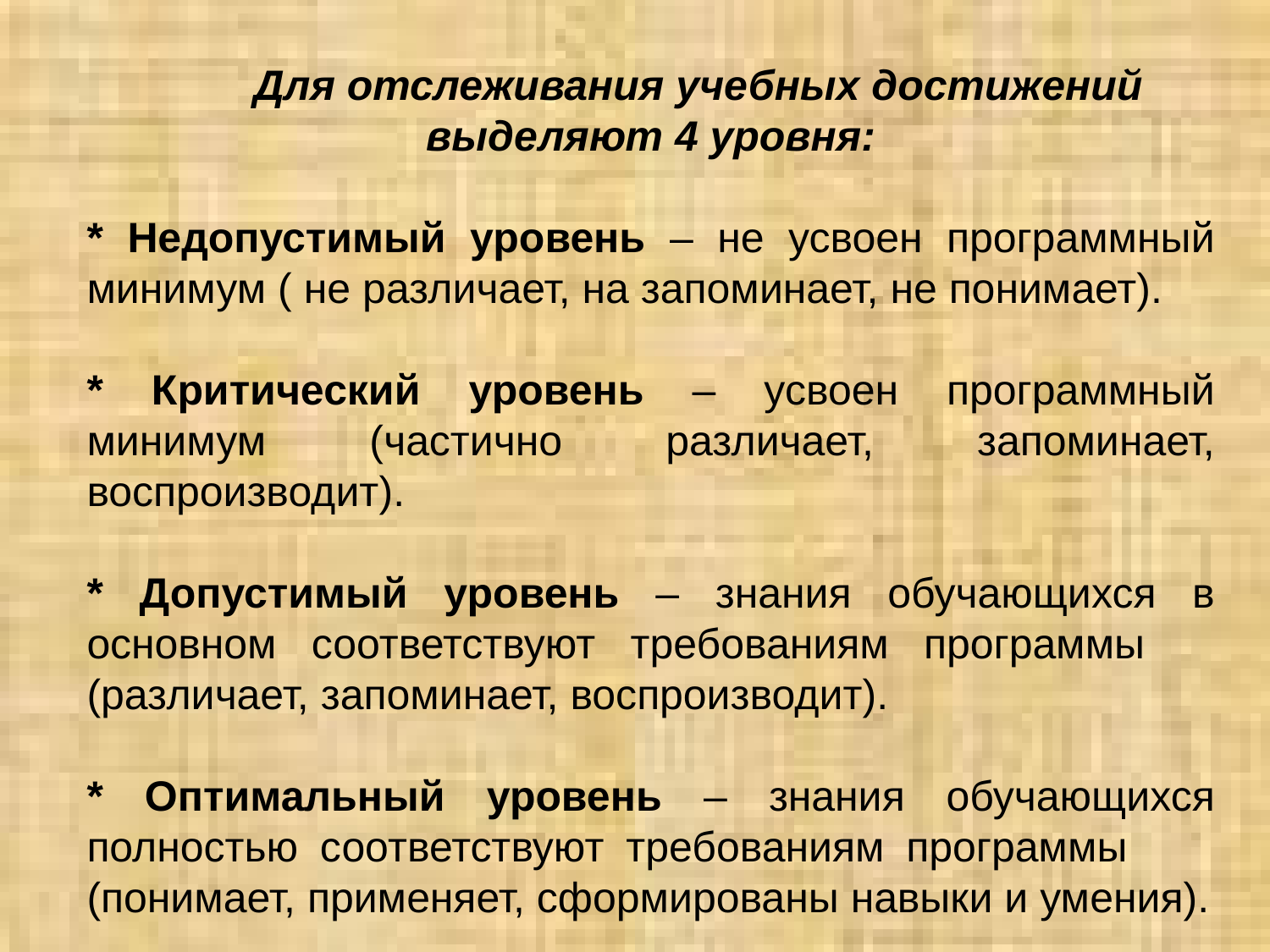

Для отслеживания учебных достижений  выделяют 4 уровня:

* Недопустимый уровень – не усвоен программный минимум ( не различает, на запоминает, не понимает).

* Критический уровень – усвоен программный минимум (частично различает, запоминает, воспроизводит).

* Допустимый уровень – знания обучающихся в основном соответствуют требованиям программы   (различает, запоминает, воспроизводит).

* Оптимальный уровень – знания обучающихся полностью соответствуют требованиям программы     (понимает, применяет, сформированы навыки и умения).